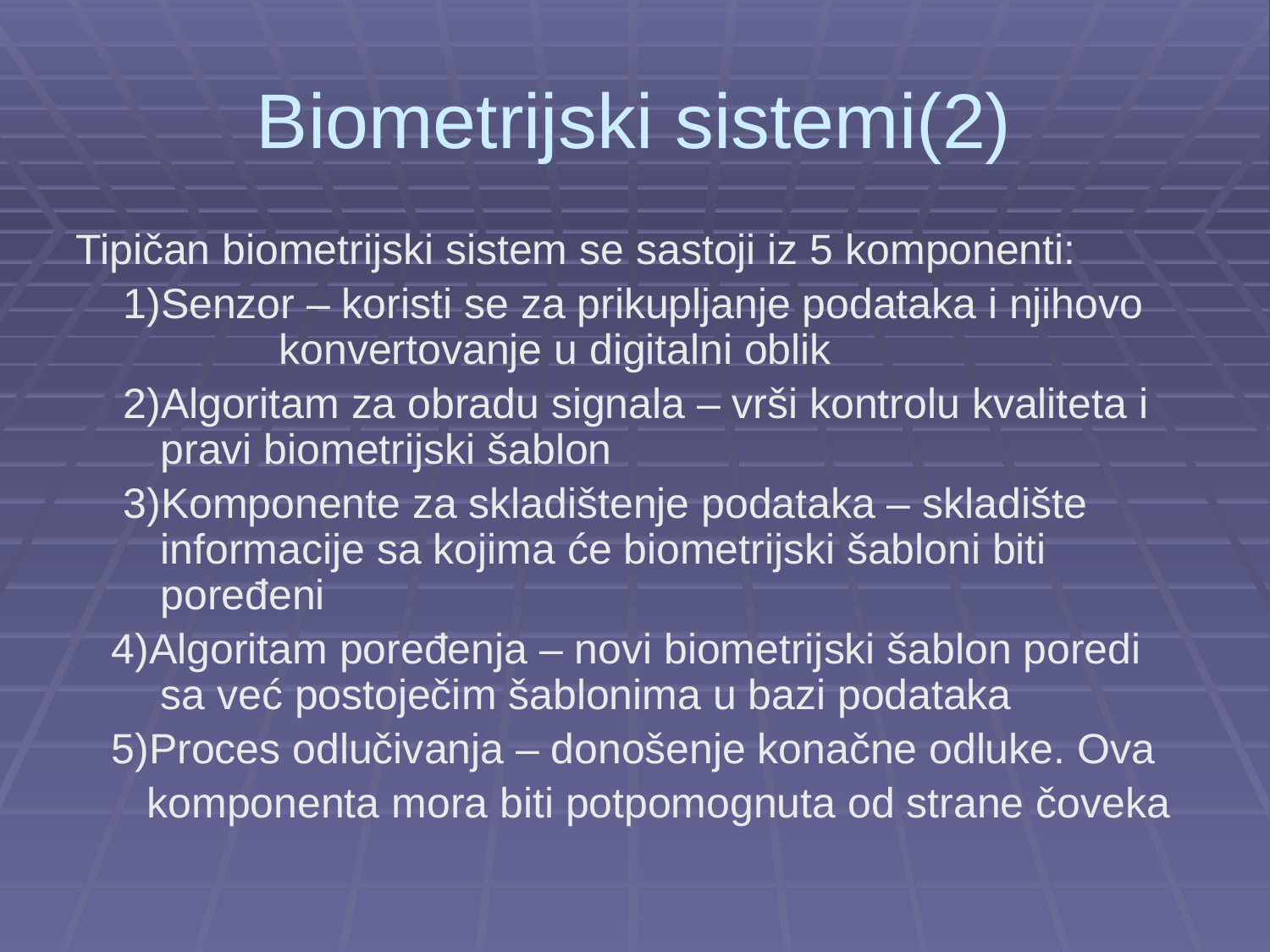

# Biometrijski sistemi(2)
Tipičan biometrijski sistem se sastoji iz 5 komponenti:
    1)Senzor – koristi se za prikupljanje podataka i njihovo               konvertovanje u digitalni oblik
    2)Algoritam za obradu signala – vrši kontrolu kvaliteta i pravi biometrijski šablon
    3)Komponente za skladištenje podataka – skladište informacije sa kojima će biometrijski šabloni biti poređeni
   4)Algoritam poređenja – novi biometrijski šablon poredi sa već postoječim šablonima u bazi podataka
   5)Proces odlučivanja – donošenje konačne odluke. Ova
      komponenta mora biti potpomognuta od strane čoveka